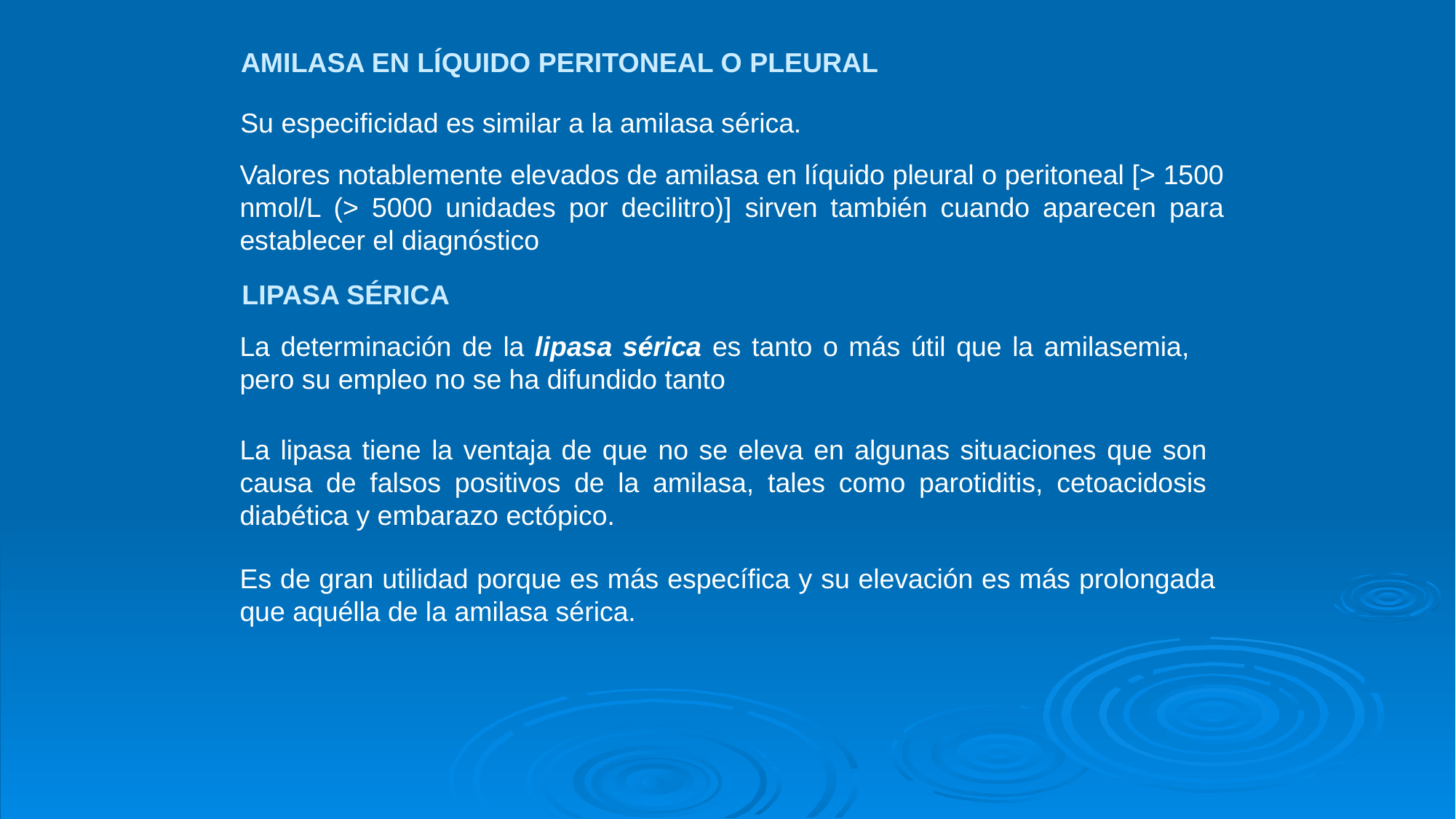

AMILASA EN LÍQUIDO PERITONEAL O PLEURAL
Su especificidad es similar a la amilasa sérica.
Valores notablemente elevados de amilasa en líquido pleural o peritoneal [> 1500 nmol/L (> 5000 unidades por decilitro)] sirven también cuando aparecen para establecer el diagnóstico
LIPASA SÉRICA
La determinación de la lipasa sérica es tanto o más útil que la amilasemia, pero su empleo no se ha difundido tanto
La lipasa tiene la ventaja de que no se eleva en algunas situaciones que son causa de falsos positivos de la amilasa, tales como parotiditis, cetoacidosis diabética y embarazo ectópico.
Es de gran utilidad porque es más específica y su elevación es más prolongada que aquélla de la amilasa sérica.